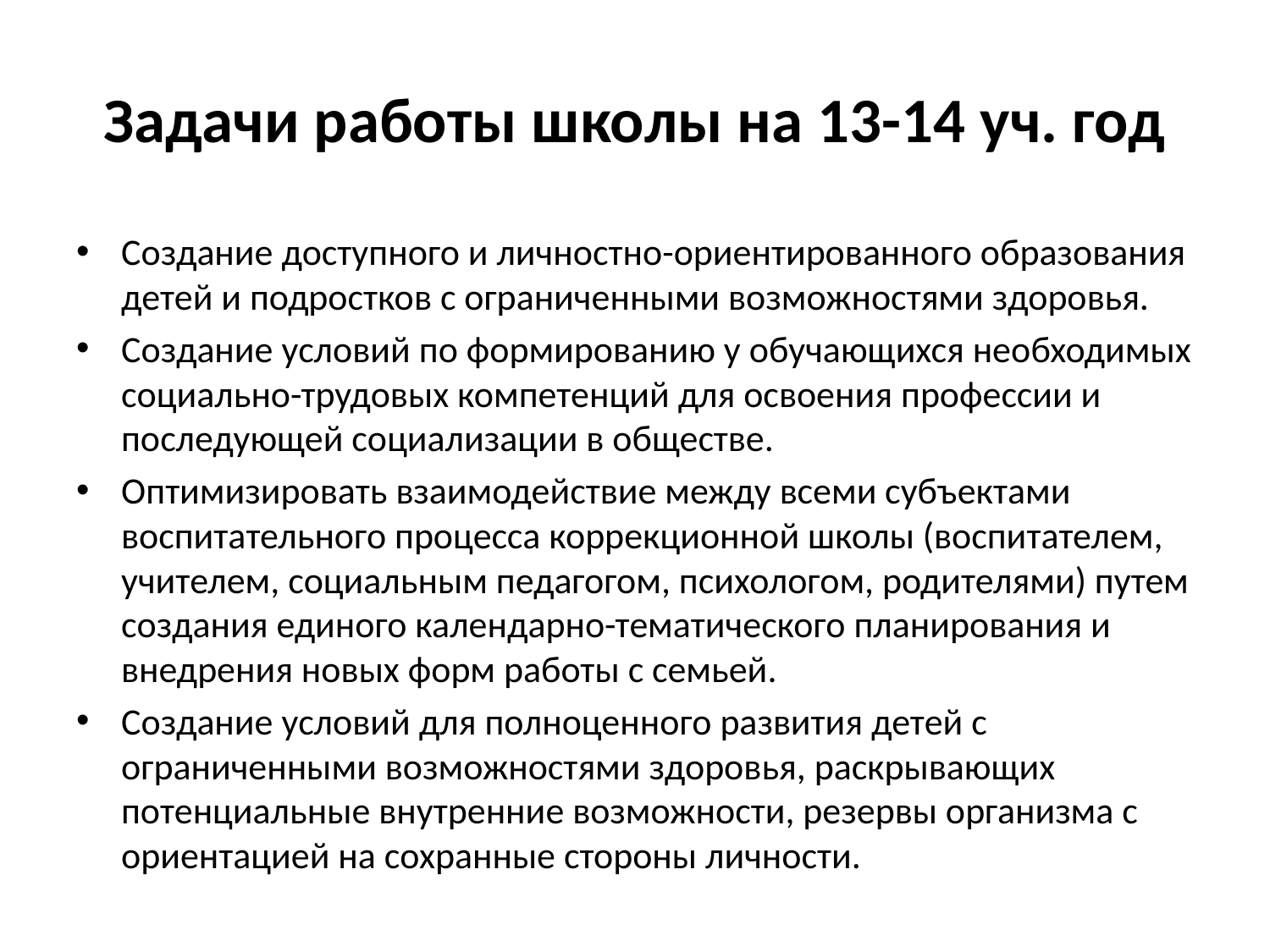

# Задачи работы школы на 13-14 уч. год
Создание доступного и личностно-ориентированного образования детей и подростков с ограниченными возможностями здоровья.
Создание условий по формированию у обучающихся необходимых социально-трудовых компетенций для освоения профессии и последующей социализации в обществе.
Оптимизировать взаимодействие между всеми субъектами воспитательного процесса коррекционной школы (воспитателем, учителем, социальным педагогом, психологом, родителями) путем создания единого календарно-тематического планирования и внедрения новых форм работы с семьей.
Создание условий для полноценного развития детей с ограниченными возможностями здоровья, раскрывающих потенциальные внутренние возможности, резервы организма с ориентацией на сохранные стороны личности.